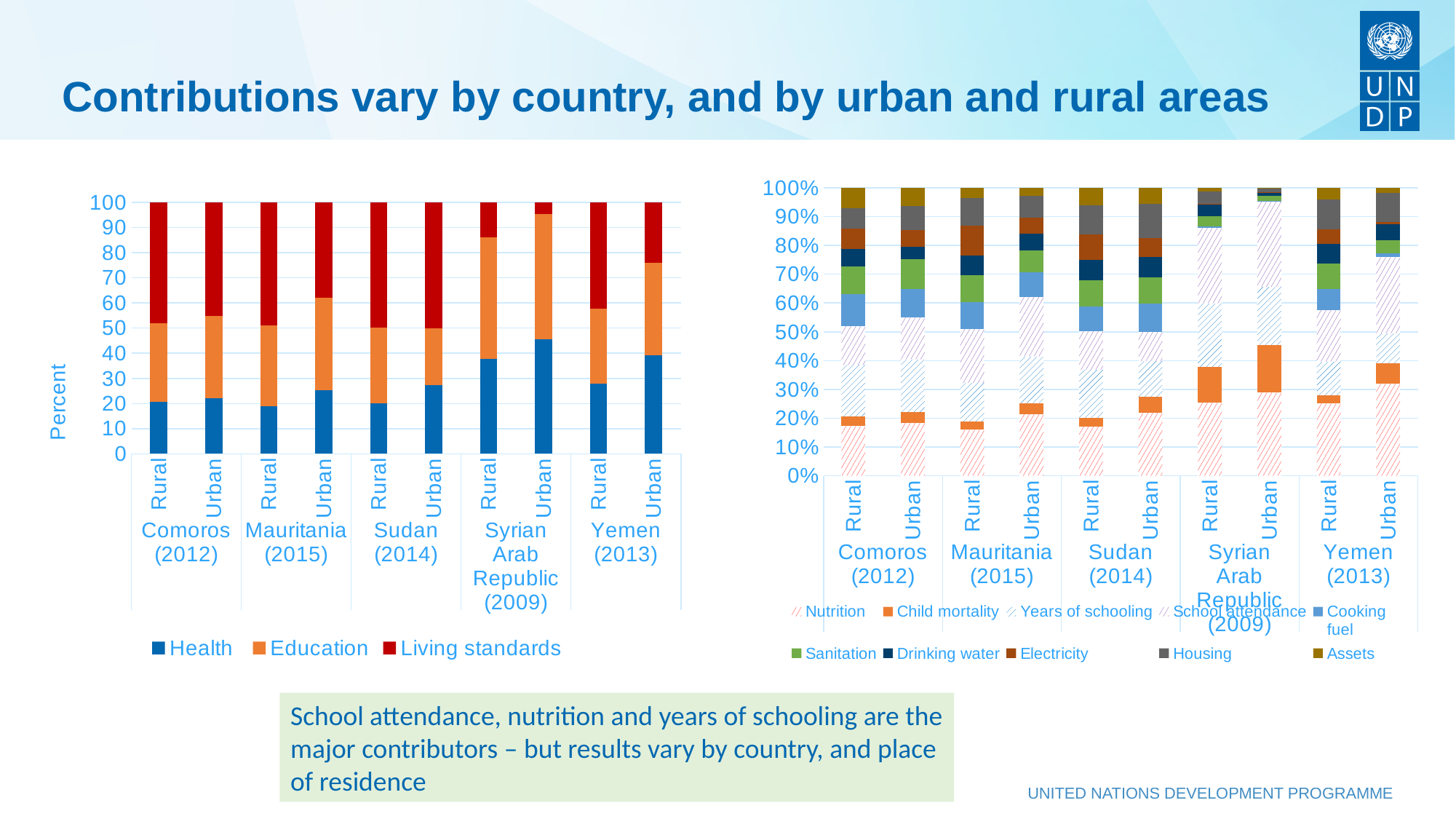

# Contributions vary by country, and by urban and rural areas

### Chart

| Category | Nutrition | Child mortality | Years of schooling | School attendance | Cooking
fuel | Sanitation | Drinking water | Electricity | Housing | Assets |
|---|---|---|---|---|---|---|---|---|---|---|
| Rural | 17.24184972003848 | 3.29539796191967 | 17.97768382980546 | 13.411496139488161 | 11.19845182126898 | 9.46499302072413 | 6.18201689168232 | 6.959157220264441 | 7.10018631192668 | 7.16876828713181 |
| Urban | 18.39976728404836 | 3.62098084952327 | 18.42881759103533 | 14.46235092026409 | 9.9529054889561 | 10.295872588268839 | 4.46926183387474 | 5.720661340675861 | 8.40255021817532 | 6.2468347698116 |
| Rural | 15.948490234193798 | 2.9040882846807 | 13.392264482539101 | 18.72637071122937 | 9.39216815394199 | 9.28522931693619 | 6.8901595790781505 | 10.22635194566924 | 9.6490186686672 | 3.58585696664743 |
| Urban | 21.33891006596069 | 3.91094250819363 | 16.21207440099272 | 20.72478584742651 | 8.50703078912422 | 7.57204691242555 | 5.75981215465007 | 5.48591148642114 | 7.66739958649572 | 2.82108581095413 |
| Rural | 17.09692696546243 | 2.9866657507344097 | 16.67236408196231 | 13.489075082046181 | 8.554883974013961 | 9.14541936351279 | 7.1486092267851005 | 8.75370082949047 | 10.08204403905968 | 6.07031065697863 |
| Urban | 21.892936351703447 | 5.43023378116204 | 12.48576257812565 | 10.190313593191389 | 9.72357005386846 | 9.23853310881167 | 6.9315683509679396 | 6.6576232209186905 | 11.772264404569741 | 5.677194762263929 |
| Rural | 25.36617381322589 | 12.43737652238835 | 22.11129692072364 | 26.20237694813854 | 0.45668018876863 | 3.4804045224099895 | 4.0779490480002 | 0.35084585856559 | 4.19271788154654 | 1.32418350312662 |
| Urban | 28.849430163036583 | 16.58564931602627 | 20.10714691297896 | 29.93604480226404 | 0.0233895505687 | 1.6794676120011498 | 1.31095236652349 | 0.02232134926706 | 1.14291538130179 | 0.34268068836228 |
| Rural | 25.07528107915754 | 2.81092496124185 | 11.808669109640919 | 17.93953897682019 | 7.253610534046779 | 8.82782869983189 | 6.89236443638275 | 4.8698487999034406 | 10.41057930759188 | 4.111356962395011 |
| Urban | 32.00870772827904 | 7.11353174458834 | 10.37671593952162 | 26.39170272209003 | 1.30569841756797 | 4.54424512878265 | 5.5577194070467 | 0.91375602408919 | 10.06793984659829 | 1.71998524018314 |

### Chart

| Category | Health  | Education | Living standards |
|---|---|---|---|
| Rural | 20.537248253822327 | 31.389179825782776 | 48.073574900627136 |
| Urban | 22.020748257637024 | 32.8911691904068 | 45.088085532188416 |
| Rural | 18.852578103542328 | 32.1186363697052 | 49.02878403663635 |
| Urban | 25.24985373020172 | 36.93686127662659 | 37.81328499317169 |
| Rural | 20.08359283208847 | 30.16144037246704 | 49.75496828556061 |
| Urban | 27.323171496391296 | 22.676075994968414 | 50.00075101852417 |
| Rural | 37.80355155467987 | 48.313674330711365 | 13.882781565189362 |
| Urban | 45.43507993221283 | 50.04318952560425 | 4.521726816892624 |
| Rural | 27.886205911636353 | 29.748207330703735 | 42.36558973789215 |
| Urban | 39.122238755226135 | 36.76841855049133 | 24.10934269428253 |
School attendance, nutrition and years of schooling are the major contributors – but results vary by country, and place of residence